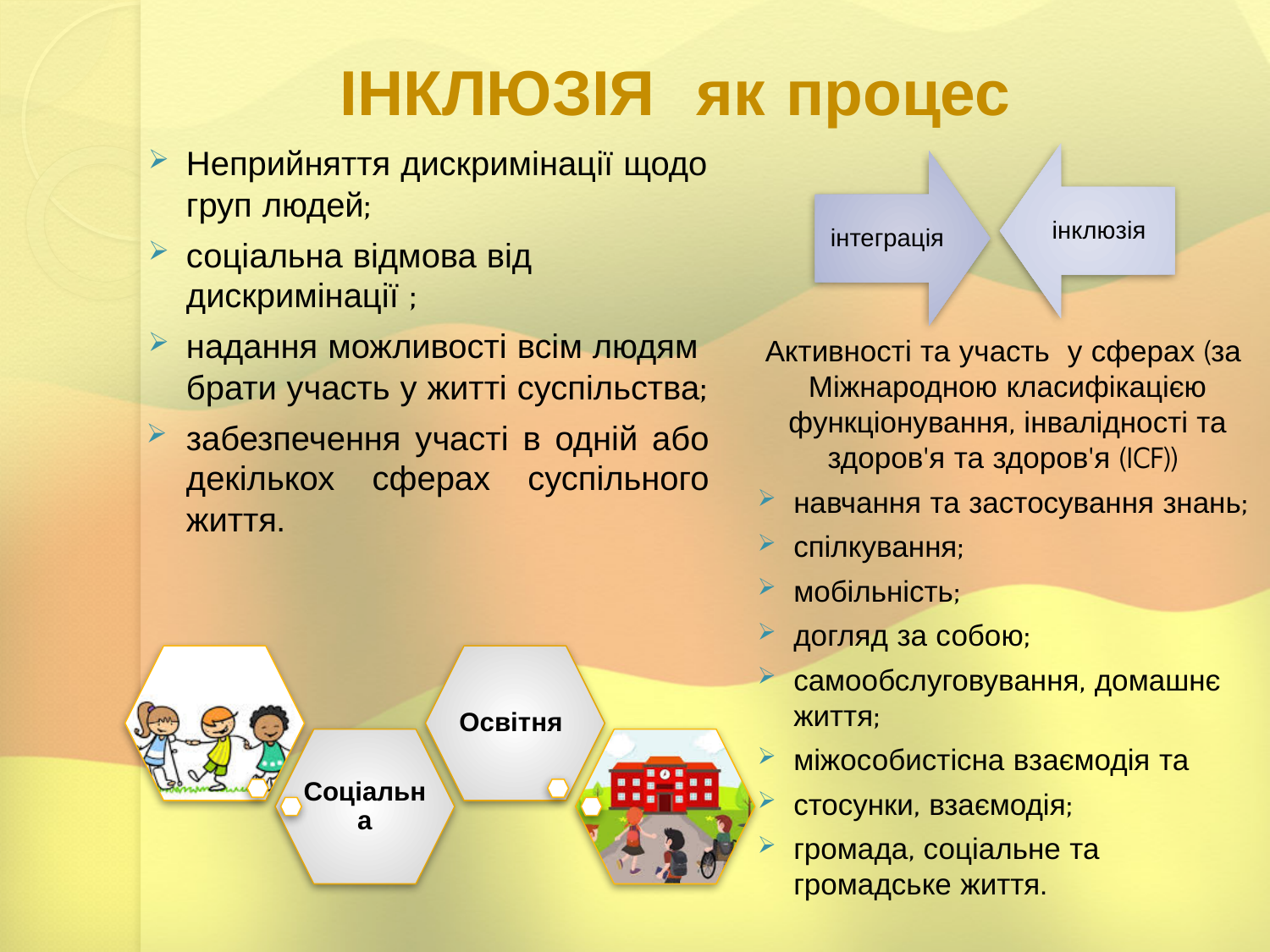

ІНКЛЮЗІЯ  як процес
Неприйняття дискримінації щодо груп людей;
соціальна відмова від дискримінації ;
надання можливості всім людям брати участь у житті суспільства;
забезпечення участі в одній або декількох сферах суспільного життя.

інтеграція
інклюзія
Активності та участь  у сферах (за  Міжнародною класифікацією функціонування, інвалідності та здоров'я та здоров'я (ICF))
навчання та застосування знань;
спілкування;
мобільність;
догляд за собою;
самообслуговування, домашнє життя;
міжособистісна взаємодія та
стосунки, взаємодія;
громада, соціальне та громадське життя.
Соціальна
Освітня